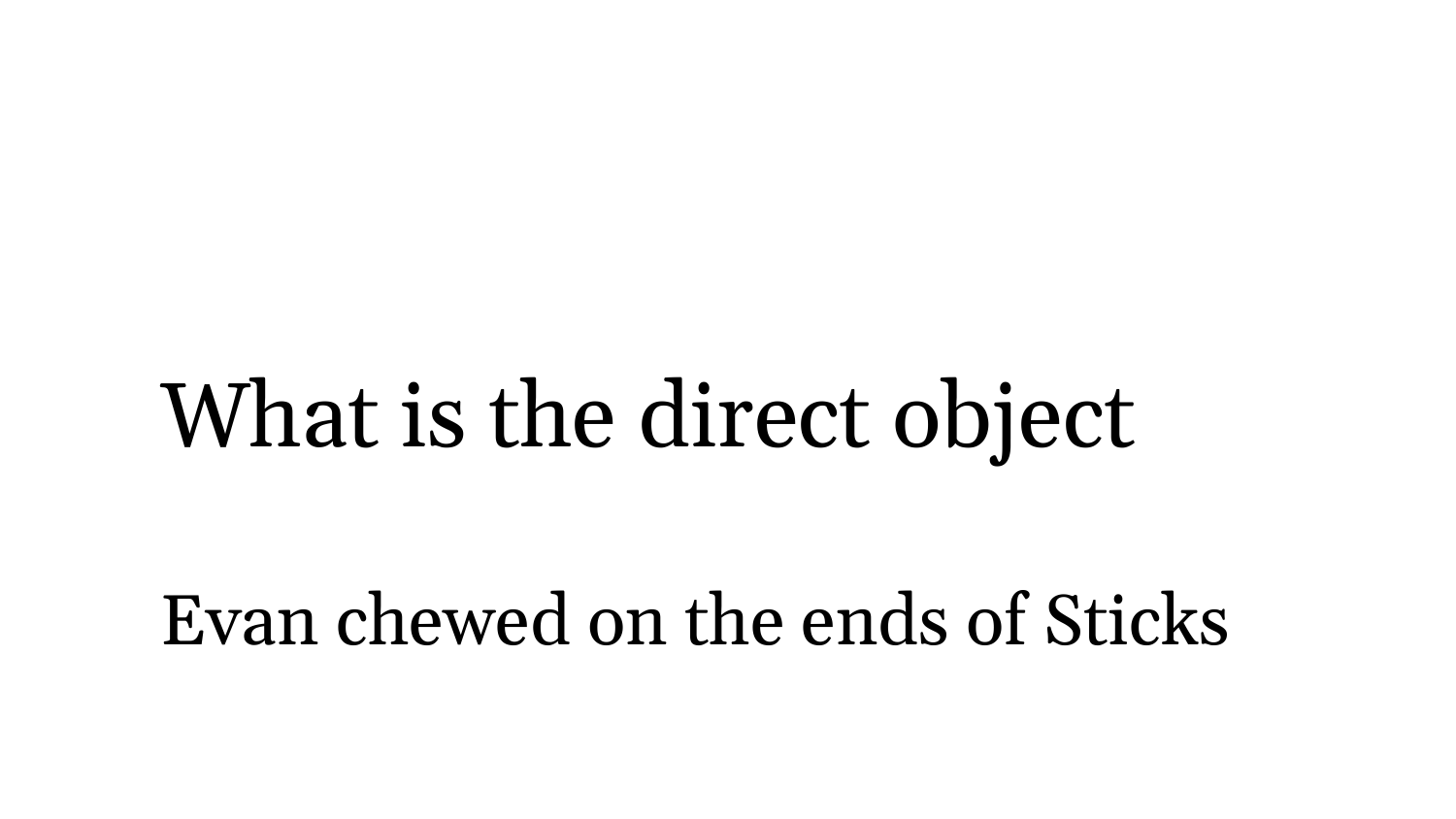

What is the direct object

Evan chewed on the ends of Sticks